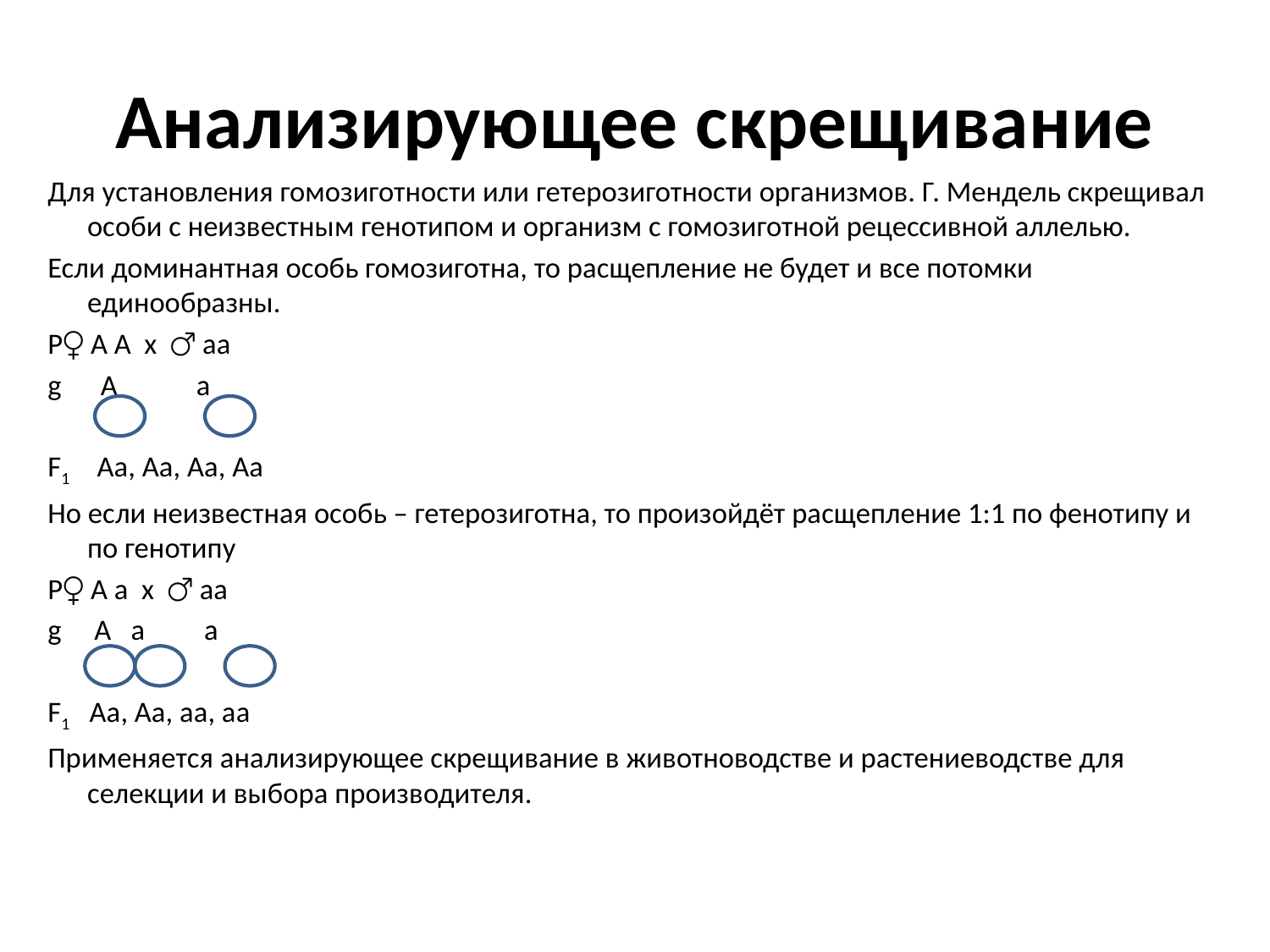

# Анализирующее скрещивание
Для установления гомозиготности или гетерозиготности организмов. Г. Мендель скрещивал особи с неизвестным генотипом и организм с гомозиготной рецессивной аллелью.
Если доминантная особь гомозиготна, то расщепление не будет и все потомки единообразны.
P♀ А А  х  ♂ аа
g      А            а

F1     Аа, Аа, Аа, Аа
Но если неизвестная особь – гетерозиготна, то произойдёт расщепление 1:1 по фенотипу и по генотипу
P♀ А а  х  ♂ аа
g     А   а         а

F1   Аа, Аа, аа, аа
Применяется анализирующее скрещивание в животноводстве и растениеводстве для селекции и выбора производителя.